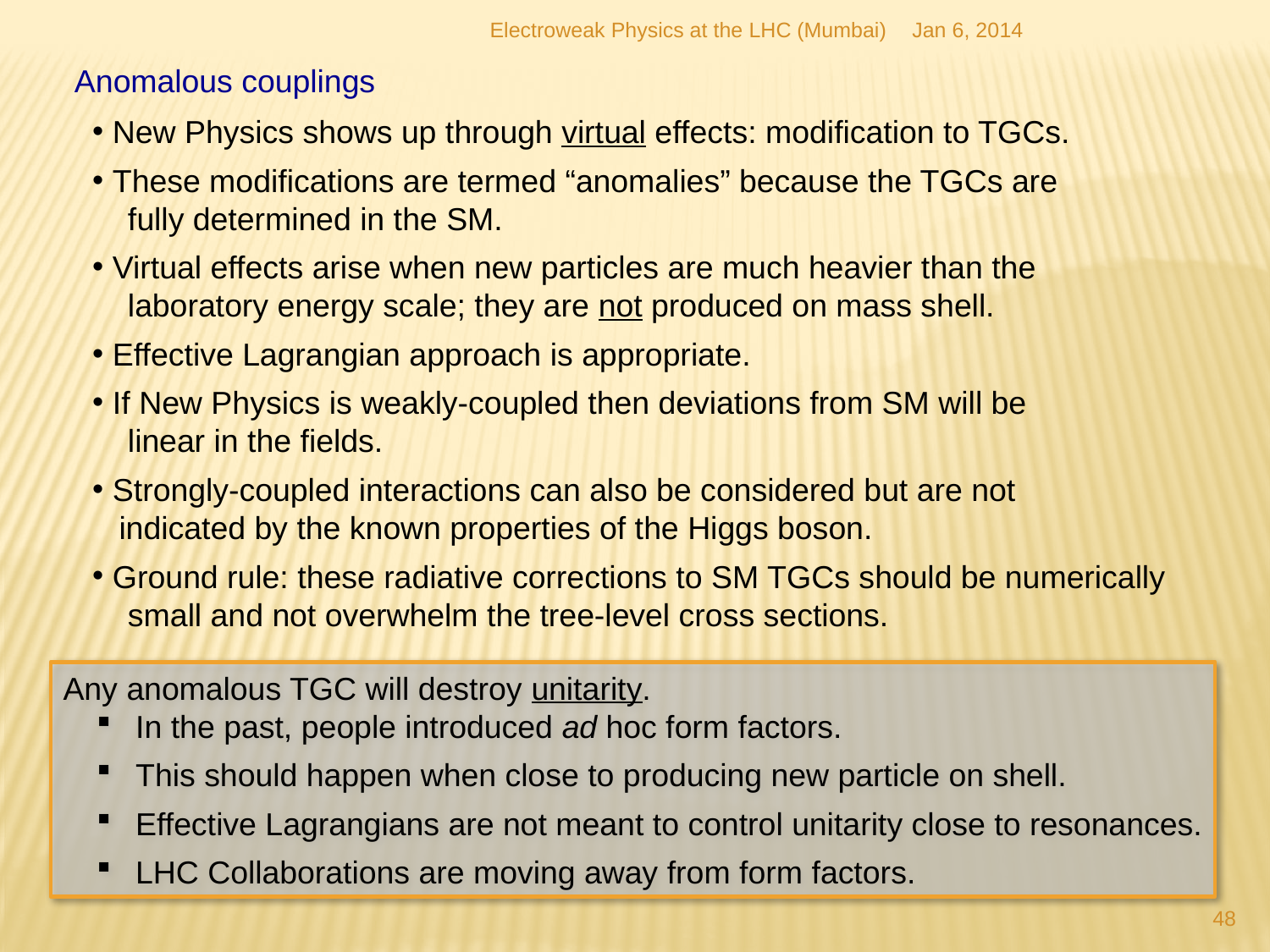

Electroweak Physics at the LHC (Mumbai)
Jan 6, 2014
Anomalous couplings
 New Physics shows up through virtual effects: modification to TGCs.
 These modifications are termed “anomalies” because the TGCs are
    fully determined in the SM.
 Virtual effects arise when new particles are much heavier than the
    laboratory energy scale; they are not produced on mass shell.
 Effective Lagrangian approach is appropriate.
 If New Physics is weakly-coupled then deviations from SM will be
    linear in the fields.
 Strongly-coupled interactions can also be considered but are not
   indicated by the known properties of the Higgs boson.
 Ground rule: these radiative corrections to SM TGCs should be numerically
    small and not overwhelm the tree-level cross sections.
Any anomalous TGC will destroy unitarity.
 In the past, people introduced ad hoc form factors.
 This should happen when close to producing new particle on shell.
 Effective Lagrangians are not meant to control unitarity close to resonances.
 LHC Collaborations are moving away from form factors.
48